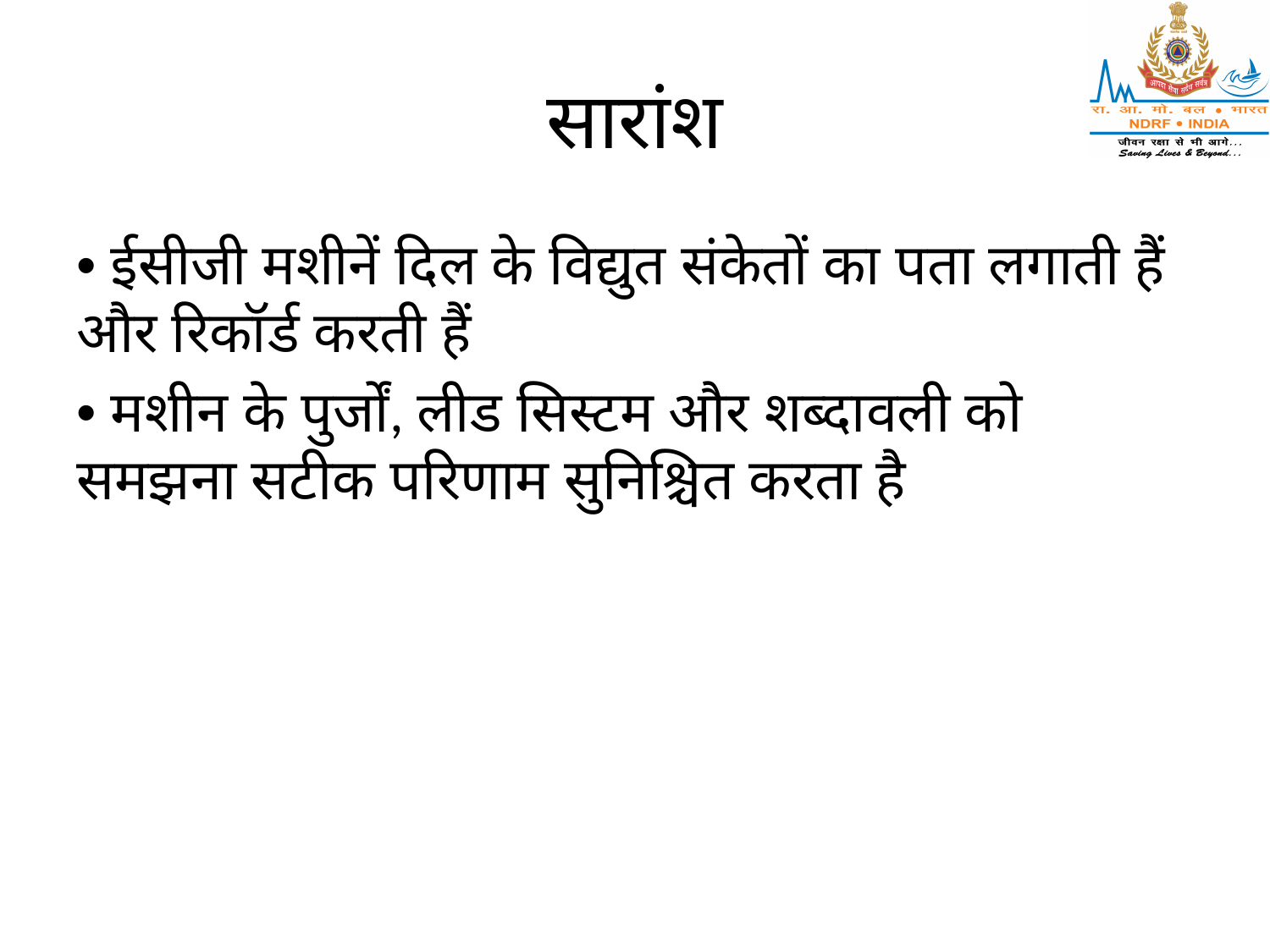

# सारांश
• ईसीजी मशीनें दिल के विद्युत संकेतों का पता लगाती हैं और रिकॉर्ड करती हैं
• मशीन के पुर्जों, लीड सिस्टम और शब्दावली को समझना सटीक परिणाम सुनिश्चित करता है